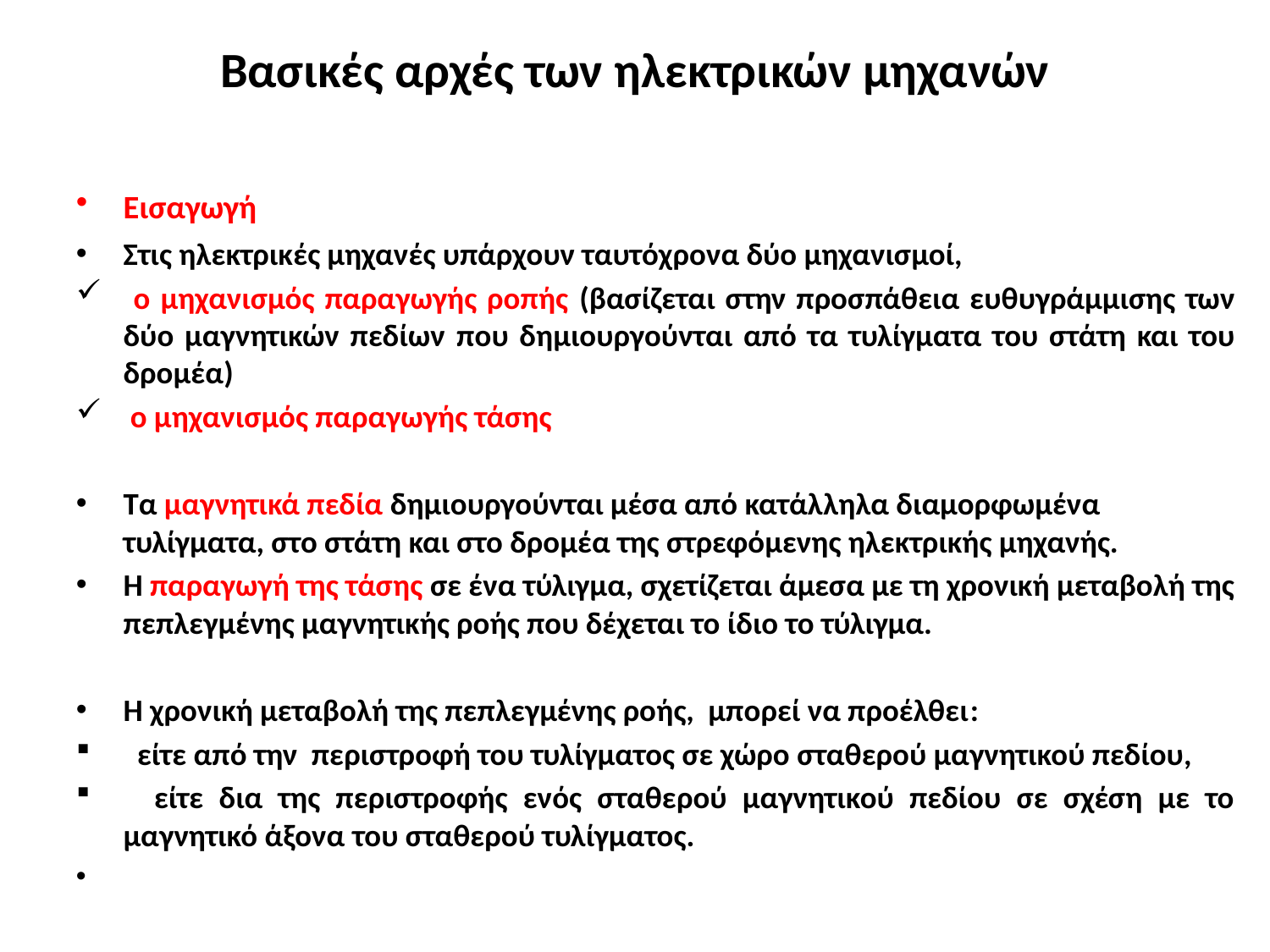

Βασικές αρχές των ηλεκτρικών μηχανών
Εισαγωγή
Στις ηλεκτρικές μηχανές υπάρχουν ταυτόχρονα δύο μηχανισμοί,
 ο μηχανισμός παραγωγής ροπής (βασίζεται στην προσπάθεια ευθυγράμμισης των δύο μαγνητικών πεδίων που δημιουργούνται από τα τυλίγματα του στάτη και του δρομέα)
 ο μηχανισμός παραγωγής τάσης

Τα μαγνητικά πεδία δημιουργούνται μέσα από κατάλληλα διαμορφωμένα τυλίγματα, στο στάτη και στο δρομέα της στρεφόμενης ηλεκτρικής μηχανής.
Η παραγωγή της τάσης σε ένα τύλιγμα, σχετίζεται άμεσα με τη χρονική μεταβολή της πεπλεγμένης μαγνητικής ροής που δέχεται το ίδιο το τύλιγμα.

Η χρονική μεταβολή της πεπλεγμένης ροής,  μπορεί να προέλθει:
  είτε από την  περιστροφή του τυλίγματος σε χώρο σταθερού μαγνητικού πεδίου,
  είτε δια της περιστροφής ενός σταθερού μαγνητικού πεδίου σε σχέση με το μαγνητικό άξονα του σταθερού τυλίγματος.